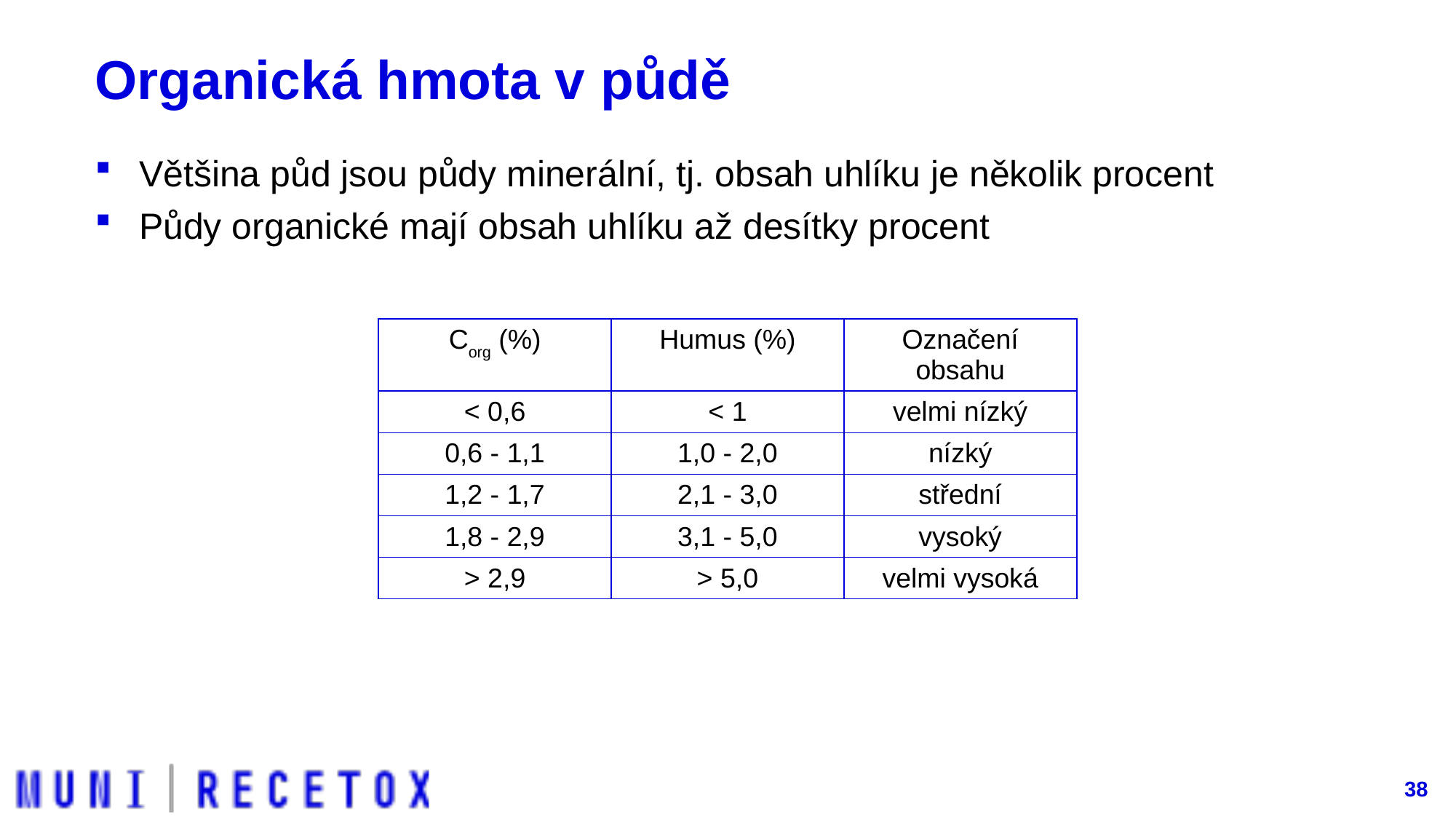

# Organická hmota v půdě
Většina půd jsou půdy minerální, tj. obsah uhlíku je několik procent
Půdy organické mají obsah uhlíku až desítky procent
| Corg (%) | Humus (%) | Označení obsahu |
| --- | --- | --- |
| < 0,6 | < 1 | velmi nízký |
| 0,6 - 1,1 | 1,0 - 2,0 | nízký |
| 1,2 - 1,7 | 2,1 - 3,0 | střední |
| 1,8 - 2,9 | 3,1 - 5,0 | vysoký |
| > 2,9 | > 5,0 | velmi vysoká |
38